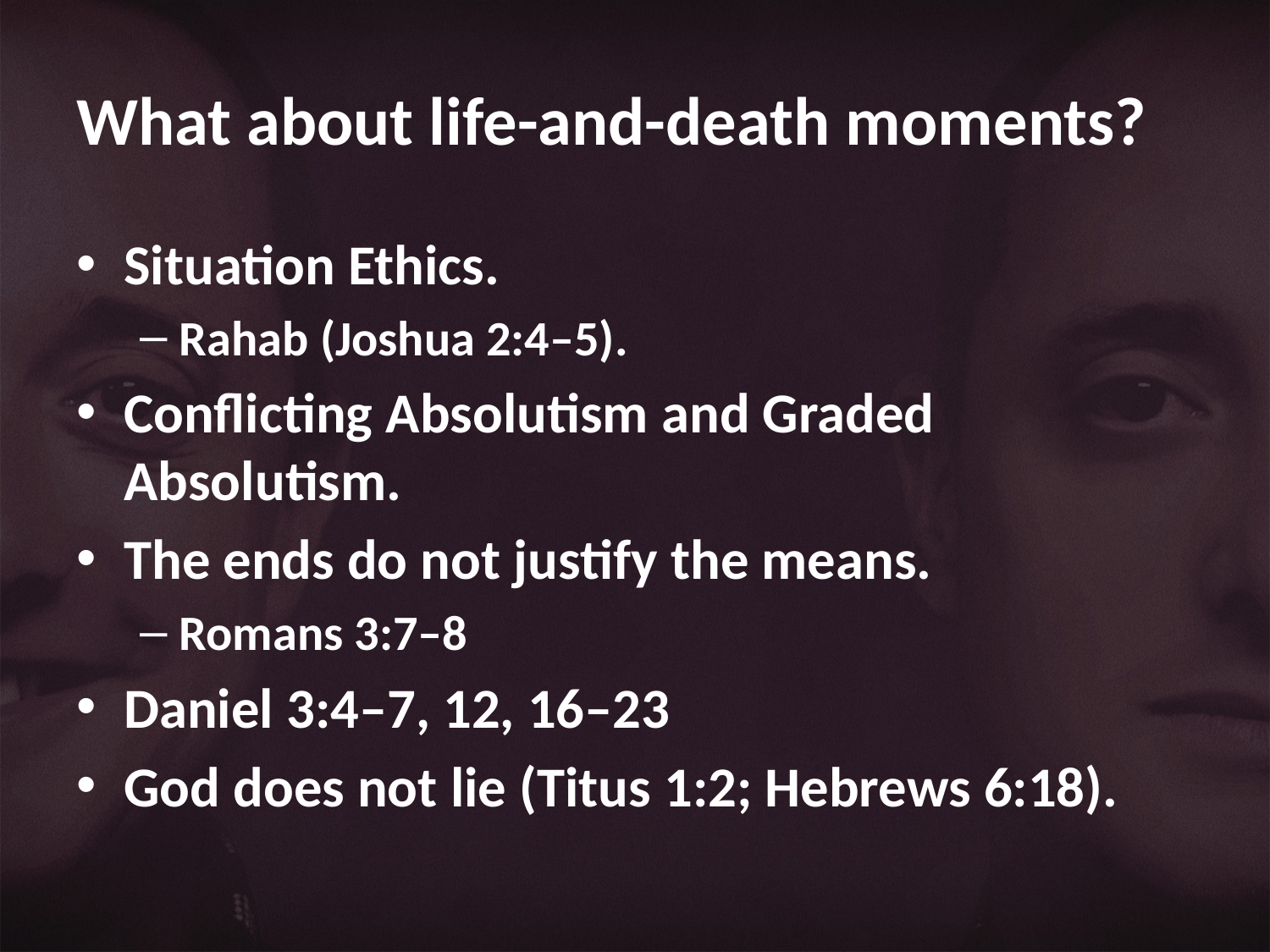

# What about life-and-death moments?
Situation Ethics.
Rahab (Joshua 2:4–5).
Conflicting Absolutism and Graded Absolutism.
The ends do not justify the means.
Romans 3:7–8
Daniel 3:4–7, 12, 16–23
God does not lie (Titus 1:2; Hebrews 6:18).